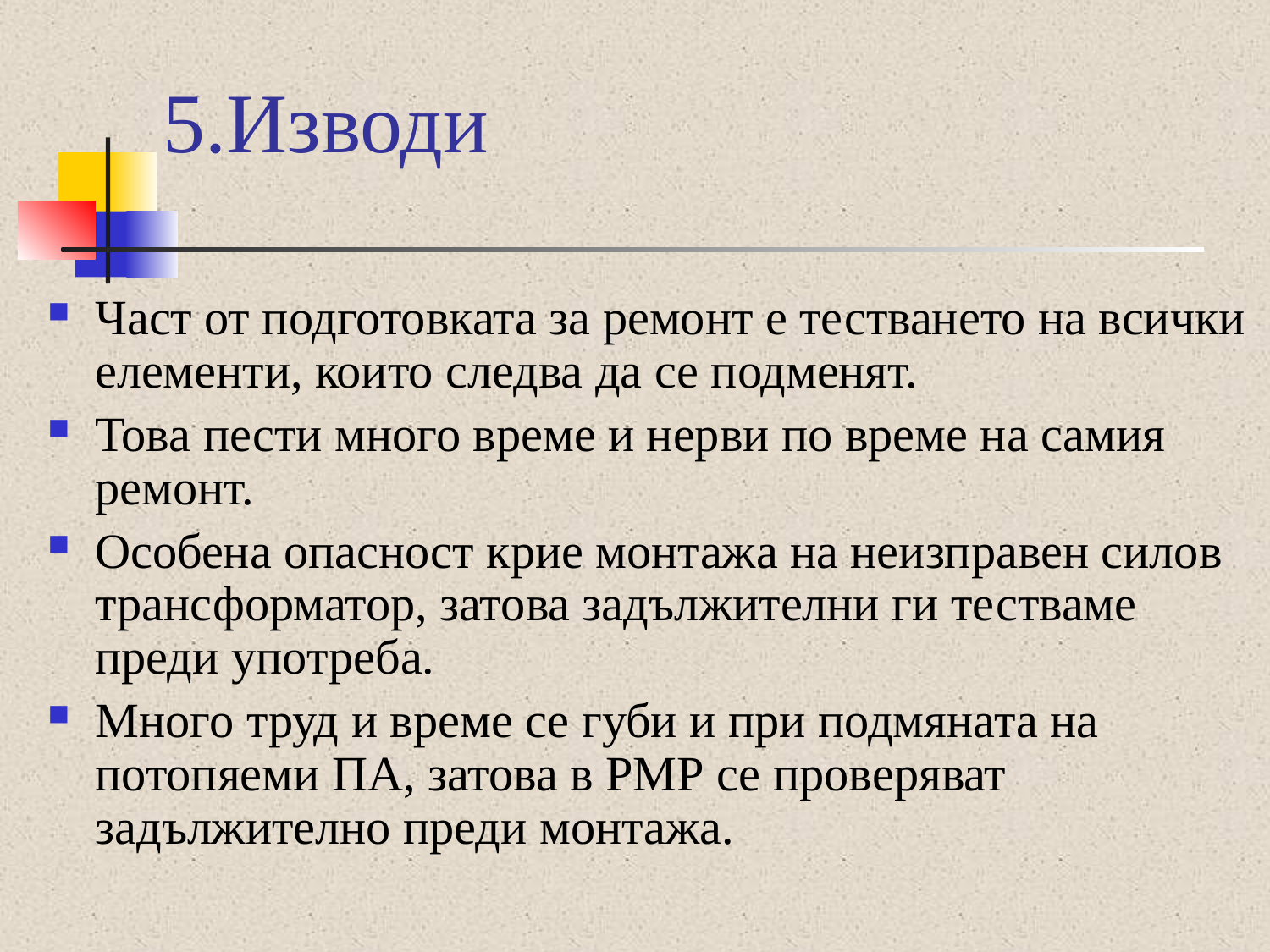

# 5.Изводи
Част от подготовката за ремонт е тестването на всички елементи, които следва да се подменят.
Това пести много време и нерви по време на самия ремонт.
Особена опасност крие монтажа на неизправен силов трансформатор, затова задължителни ги тестваме преди употреба.
Много труд и време се губи и при подмяната на потопяеми ПА, затова в РМР се проверяват задължително преди монтажа.